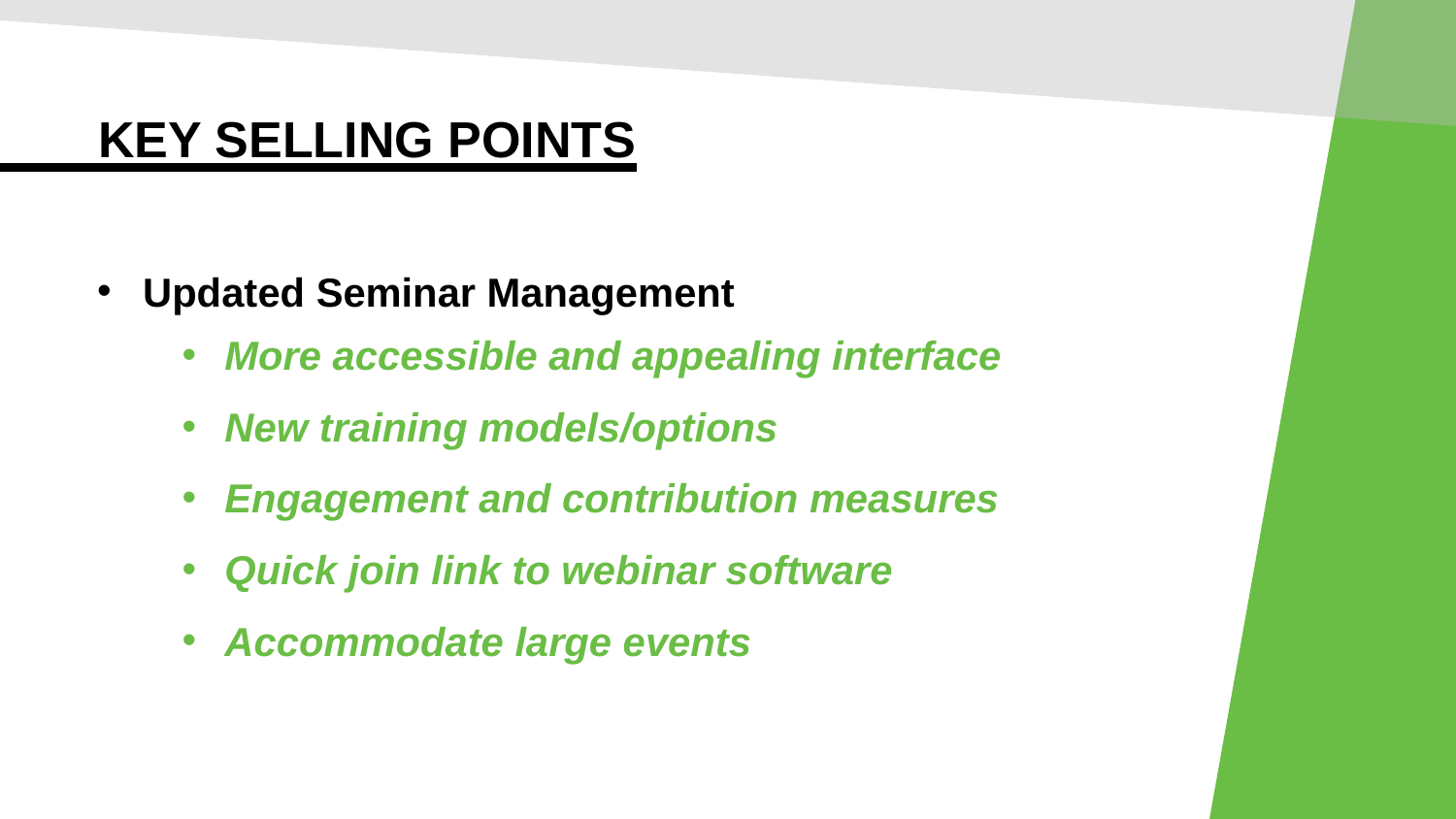

Key selling points
Updated Seminar Management
More accessible and appealing interface
New training models/options
Engagement and contribution measures
Quick join link to webinar software
Accommodate large events